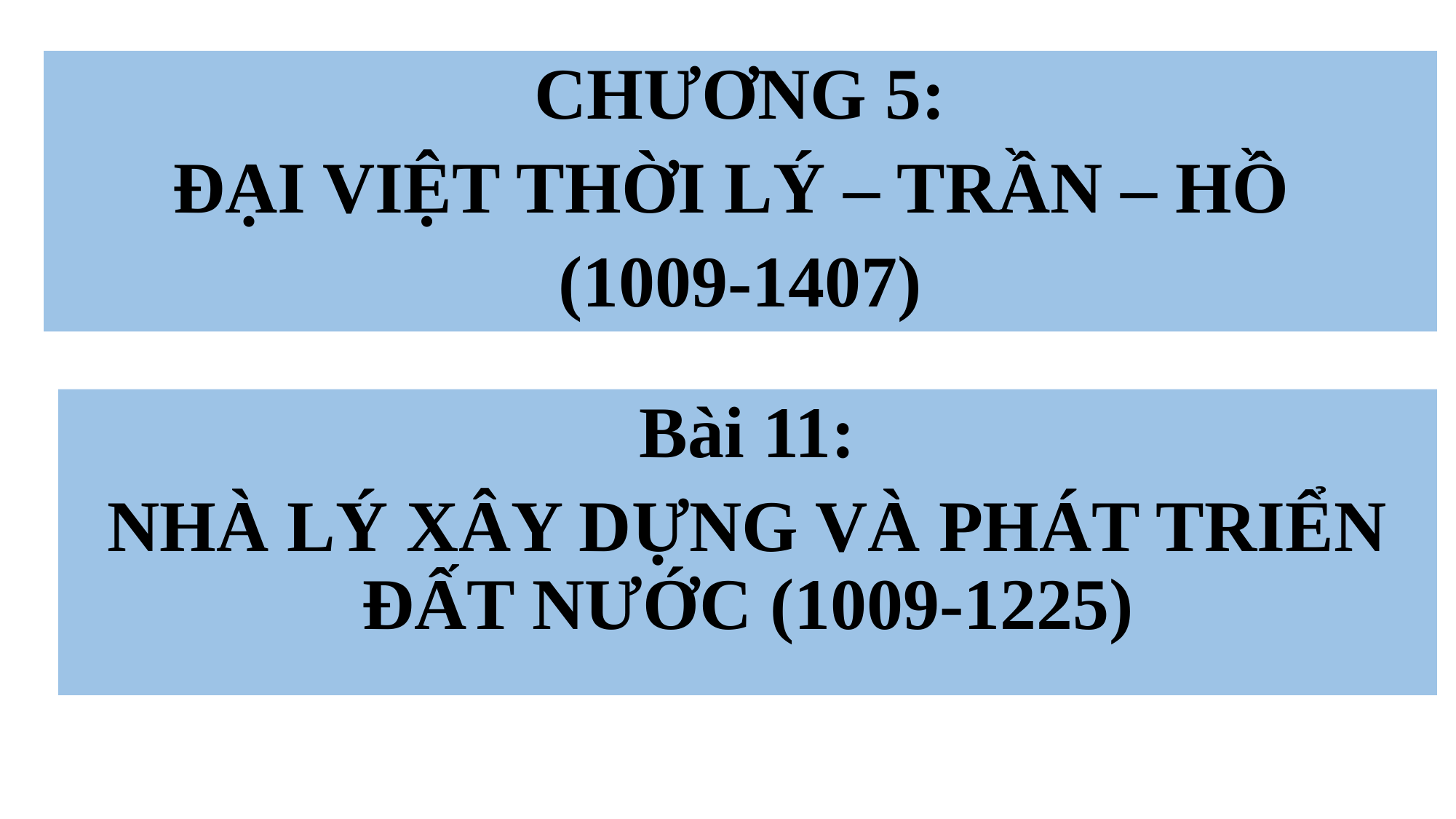

CHƯƠNG 5:
ĐẠI VIỆT THỜI LÝ – TRẦN – HỒ
(1009-1407)
Bài 11:
NHÀ LÝ XÂY DỰNG VÀ PHÁT TRIỂN ĐẤT NƯỚC (1009-1225)